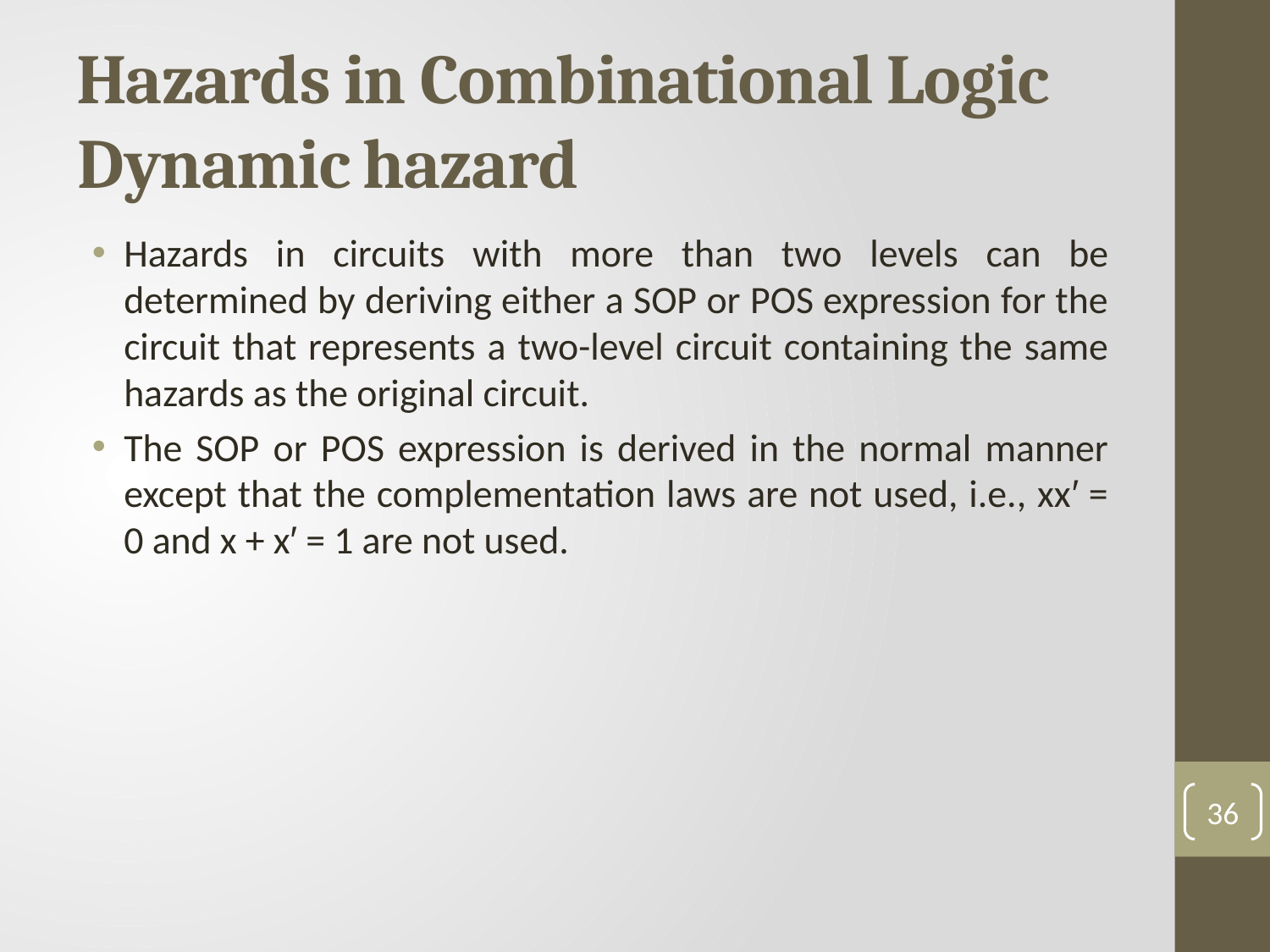

# Hazards in Combinational Logic Dynamic hazard
Hazards in circuits with more than two levels can be determined by deriving either a SOP or POS expression for the circuit that represents a two-level circuit containing the same hazards as the original circuit.
The SOP or POS expression is derived in the normal manner except that the complementation laws are not used, i.e., xx′ = 0 and x + x′ = 1 are not used.

36